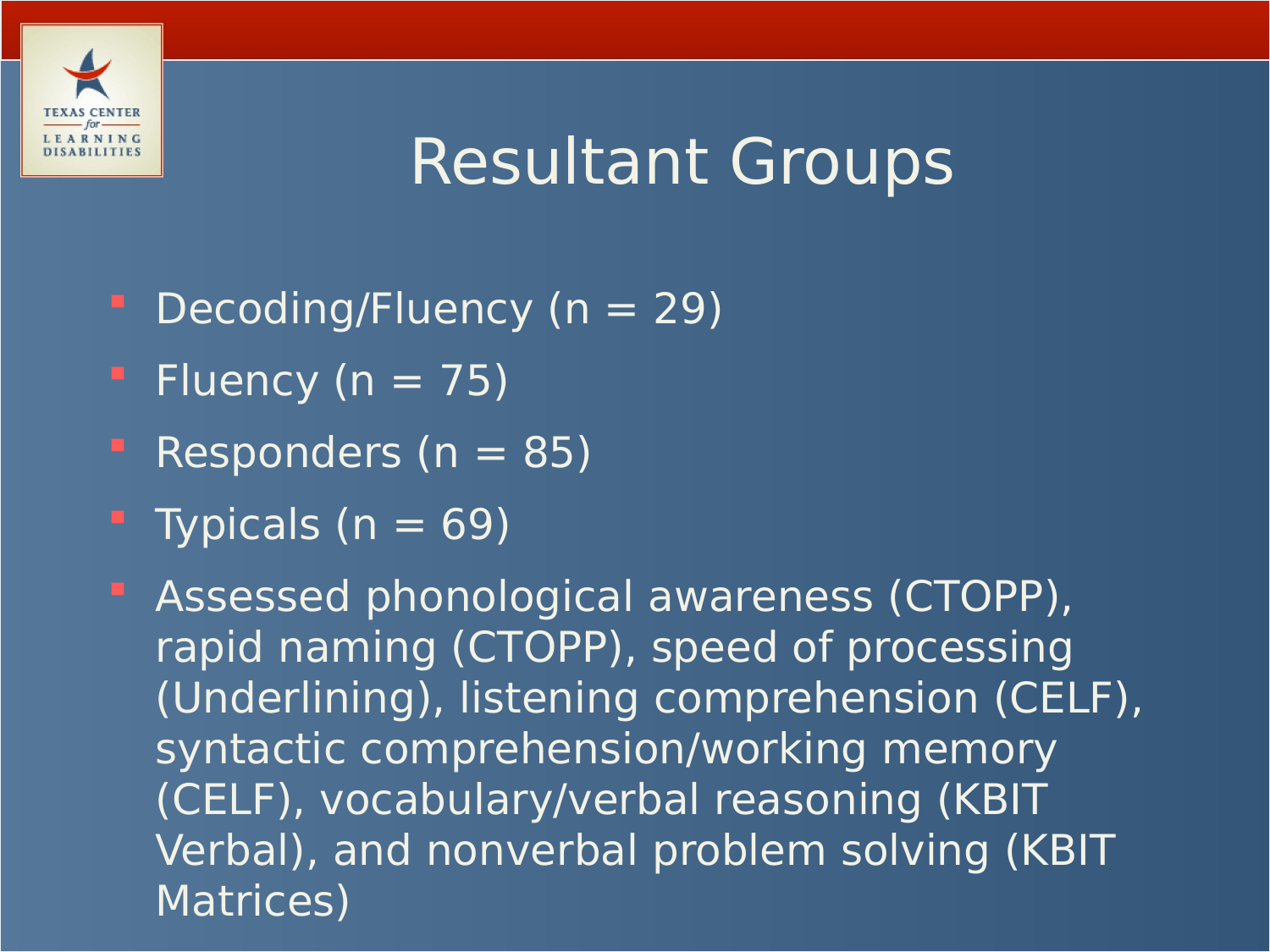

# Resultant Groups
Decoding/Fluency (n = 29)
Fluency (n = 75)
Responders (n = 85)
Typicals (n = 69)
Assessed phonological awareness (CTOPP), rapid naming (CTOPP), speed of processing (Underlining), listening comprehension (CELF), syntactic comprehension/working memory (CELF), vocabulary/verbal reasoning (KBIT Verbal), and nonverbal problem solving (KBIT Matrices)